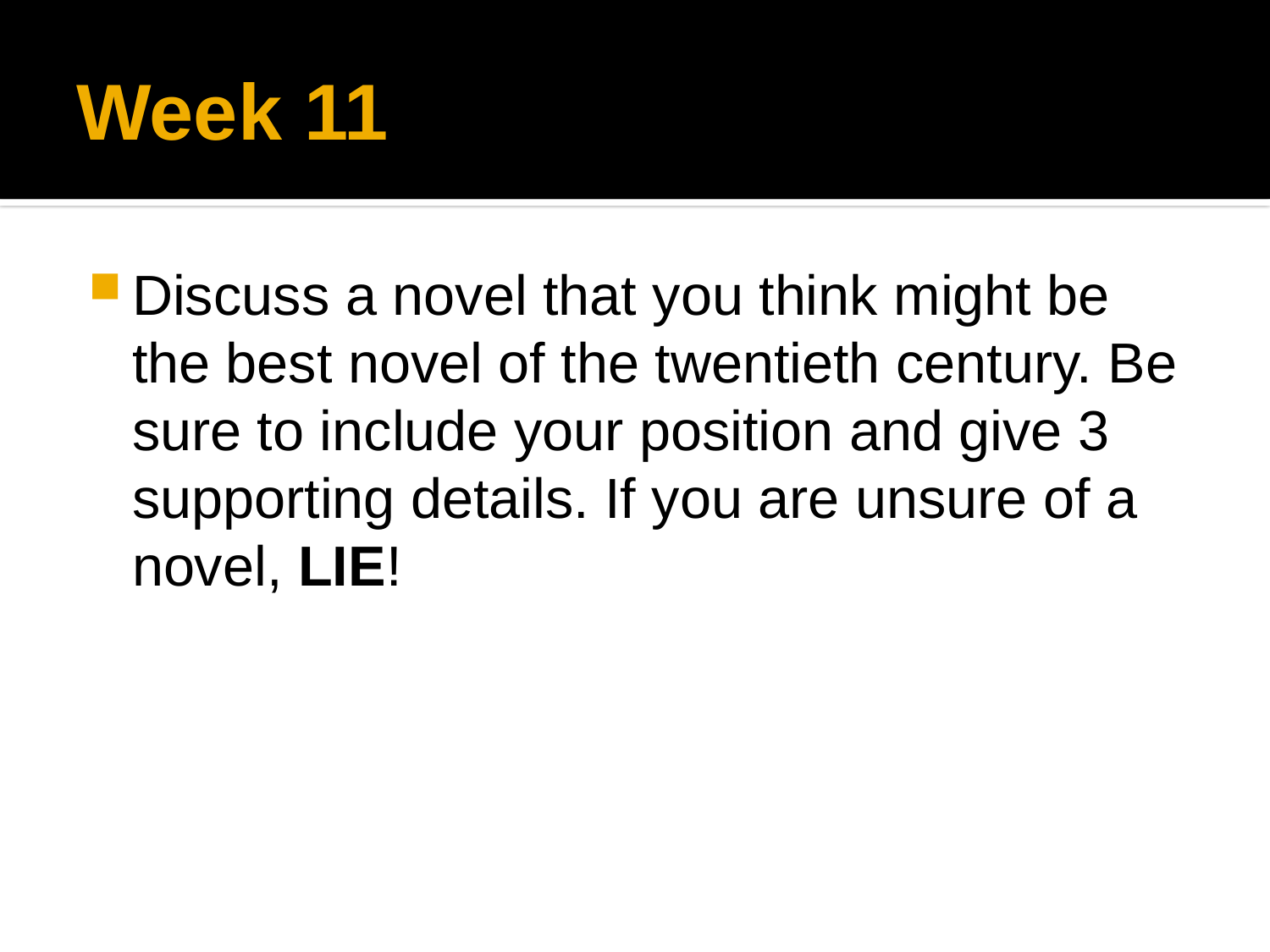

# Week 11
Discuss a novel that you think might be the best novel of the twentieth century. Be sure to include your position and give 3 supporting details. If you are unsure of a novel, LIE!